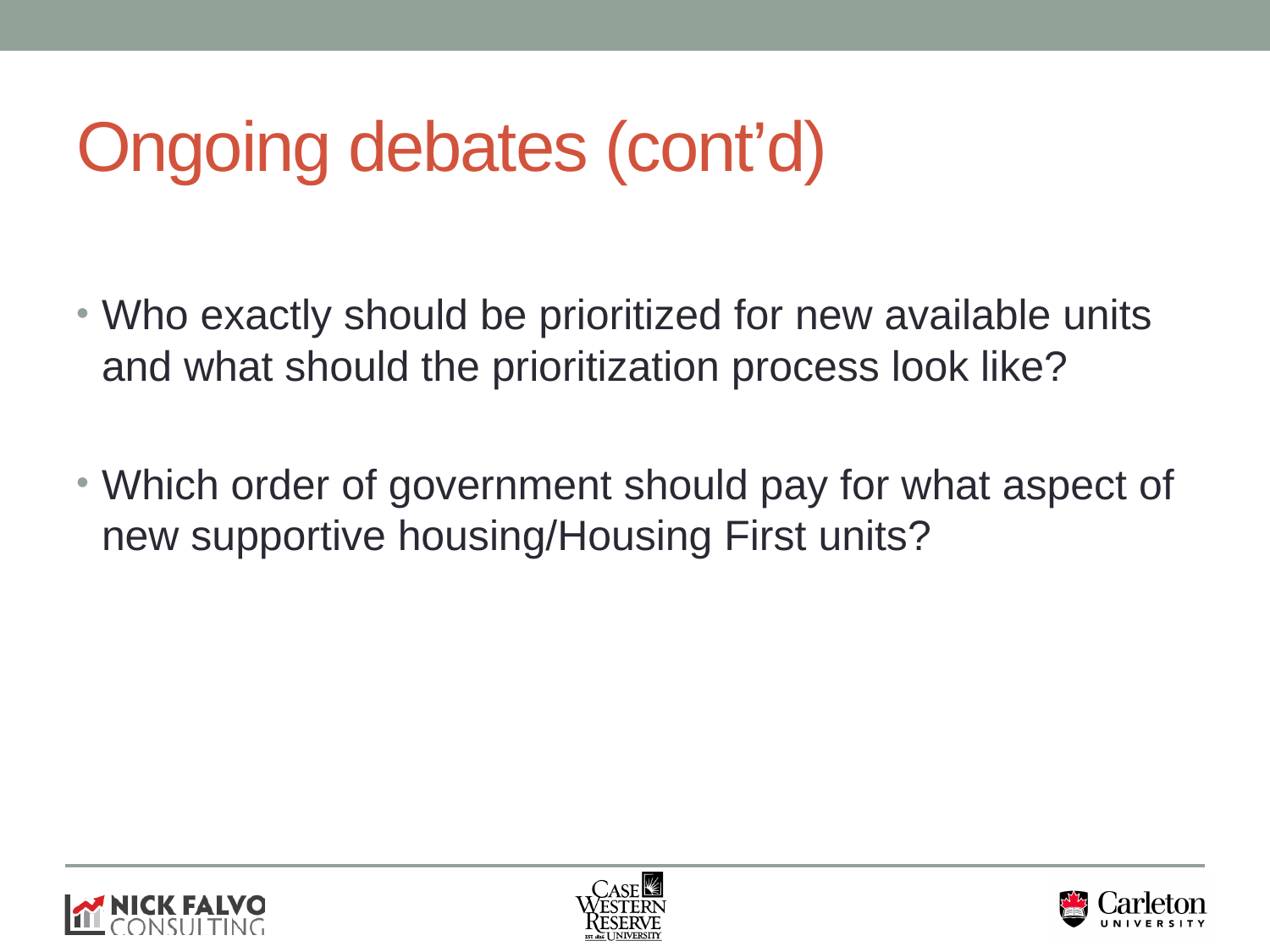

# Ongoing debates (cont’d)

Who exactly should be prioritized for new available units and what should the prioritization process look like?

Which order of government should pay for what aspect of new supportive housing/Housing First units?